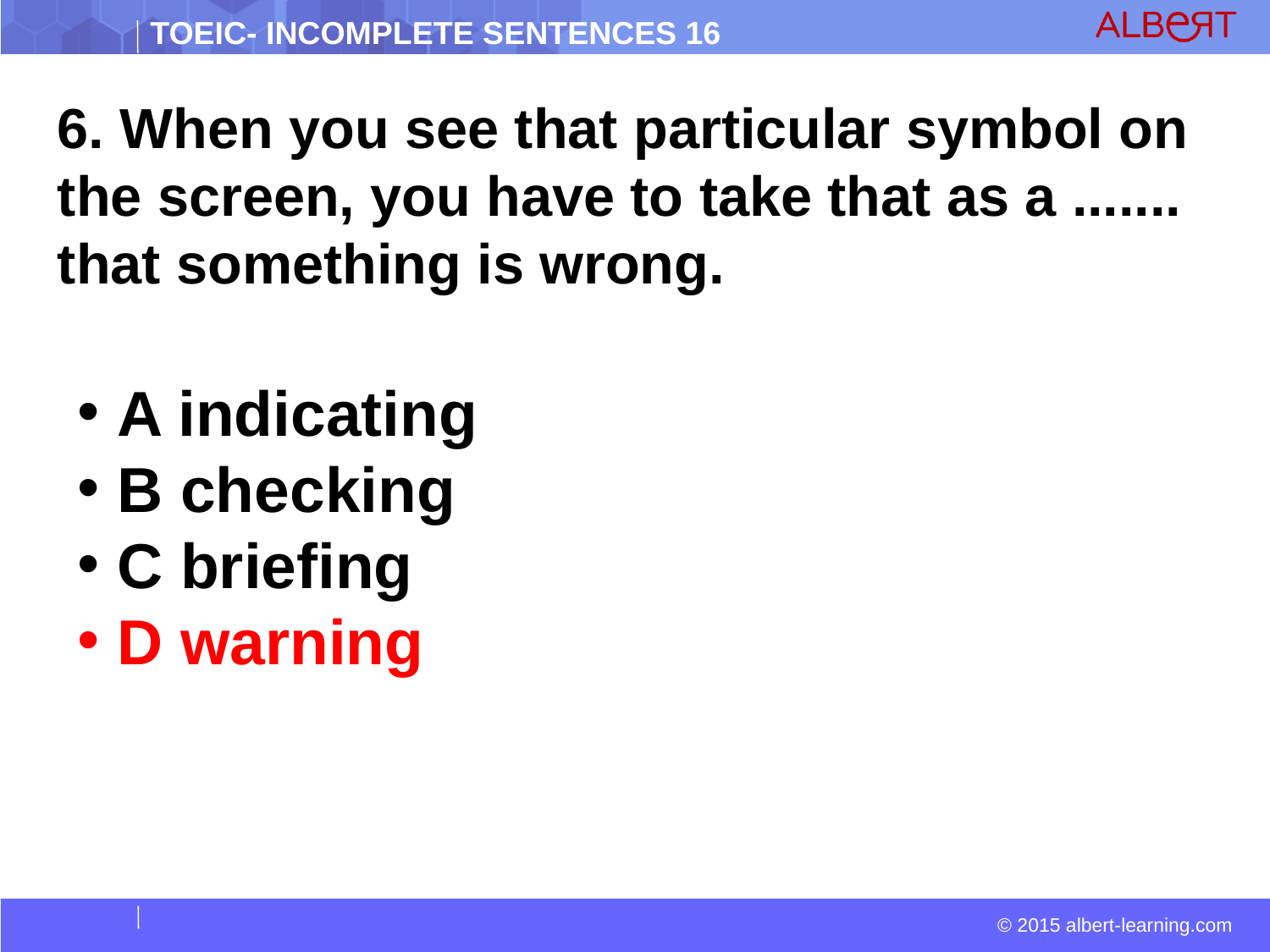

6. When you see that particular symbol on the screen, you have to take that as a ....... that something is wrong.
 A indicating
 B checking
 C briefing
 D warning